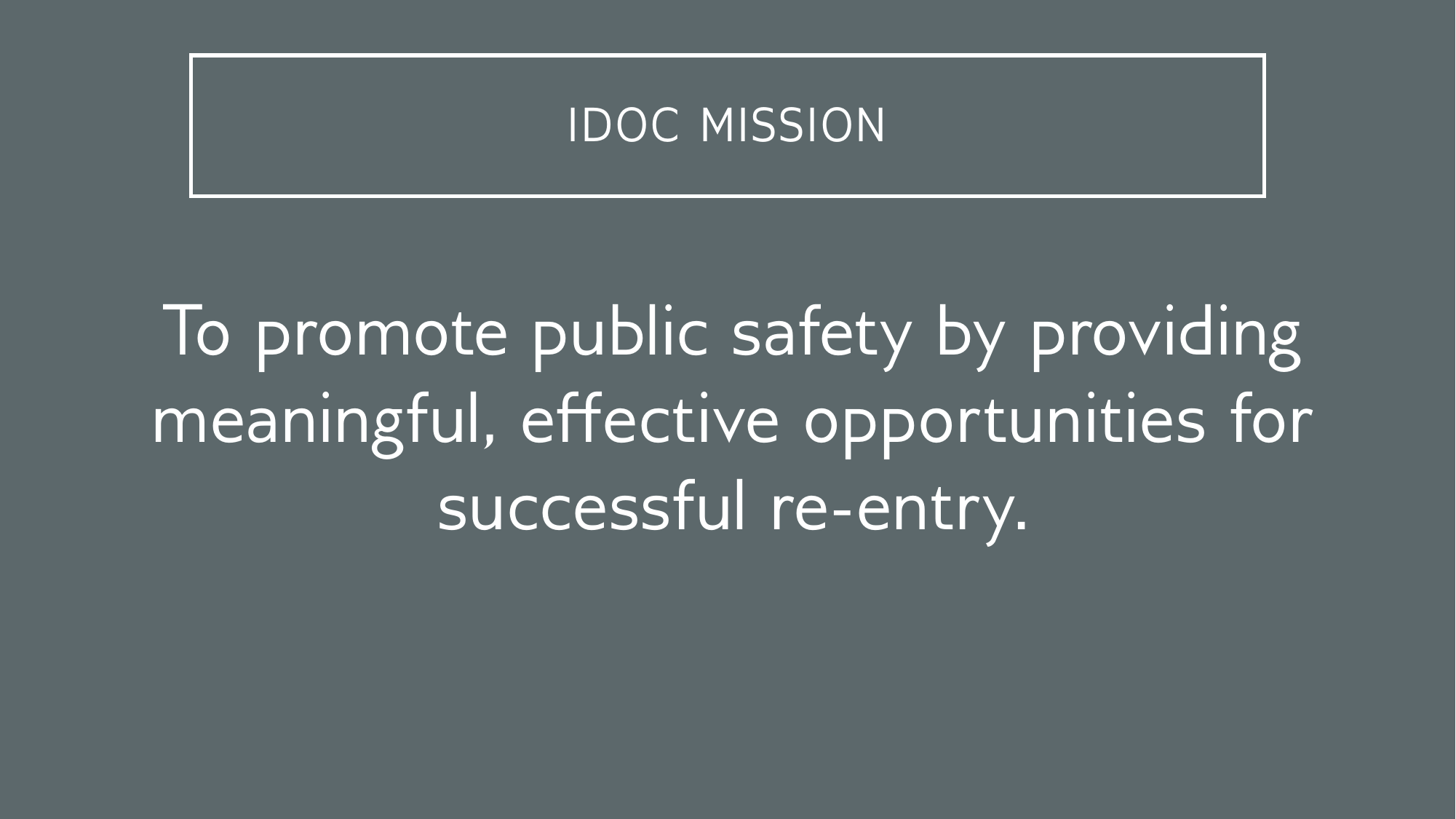

# IDOC Mission

To promote public safety by providing meaningful, effective opportunities for successful re-entry.